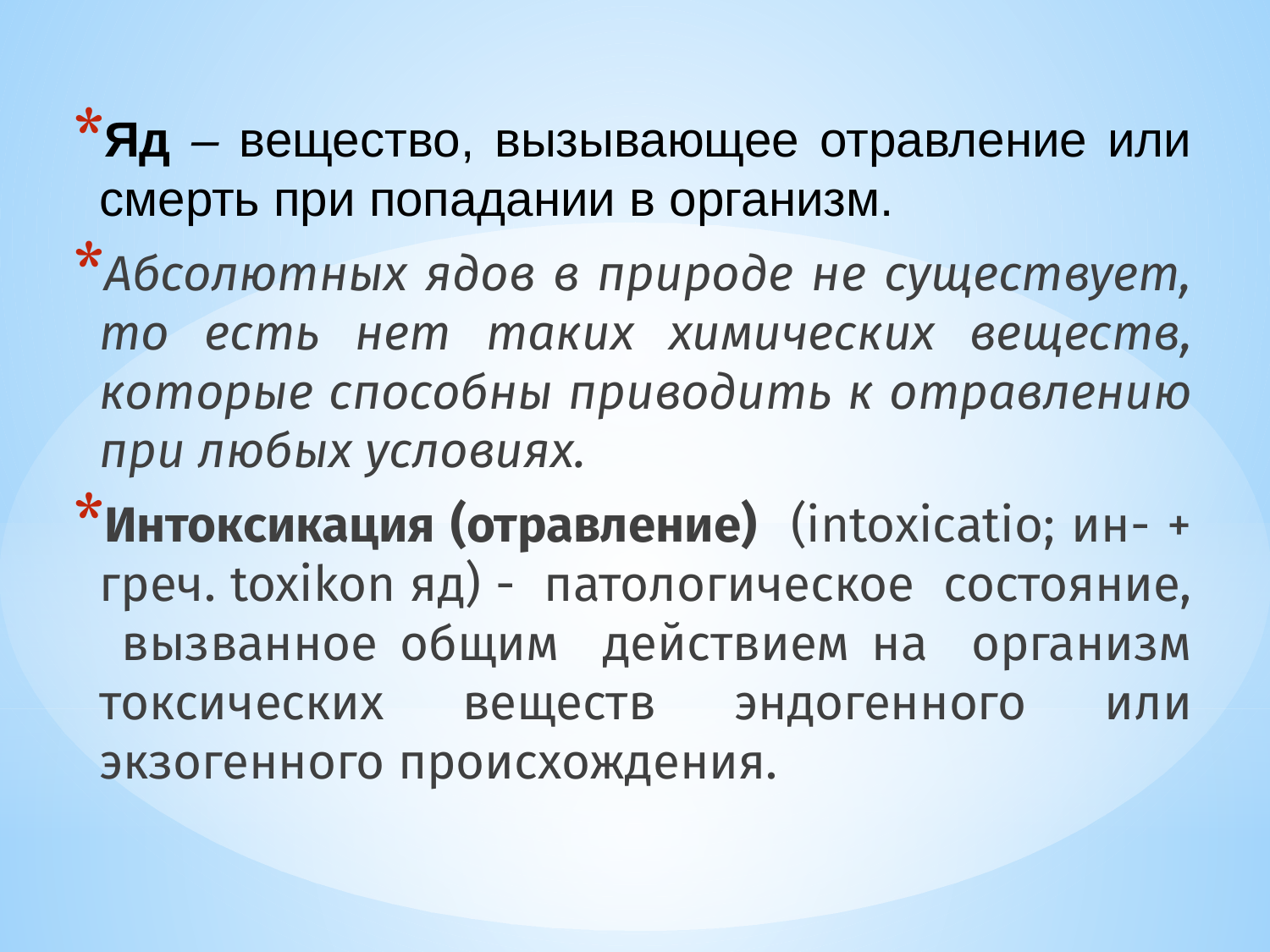

Яд – вещество, вызывающее отравление или смерть при попадании в организм.
Абсолютных ядов в природе не существует, то есть нет таких химических веществ, которые способны приводить к отравлению при любых условиях.
Интоксикация (отравление)  (intoxicatio; ин- + греч. toxikon яд) -  патологическое  состояние,  вызванное общим  действием на  организм токсических веществ эндогенного или экзогенного происхождения.